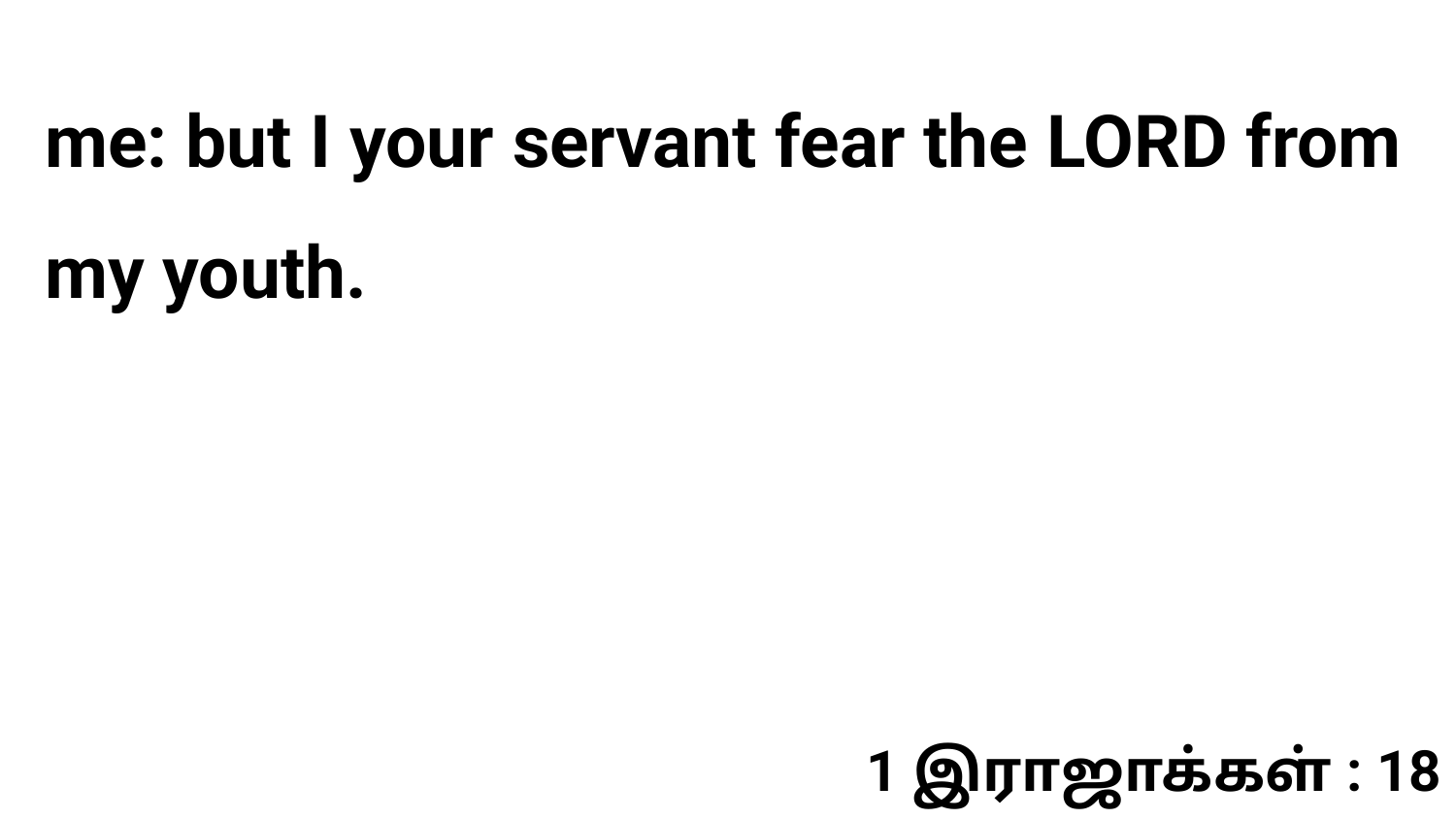

me: but I your servant fear the LORD from my youth.
1 இராஜாக்கள் : 18